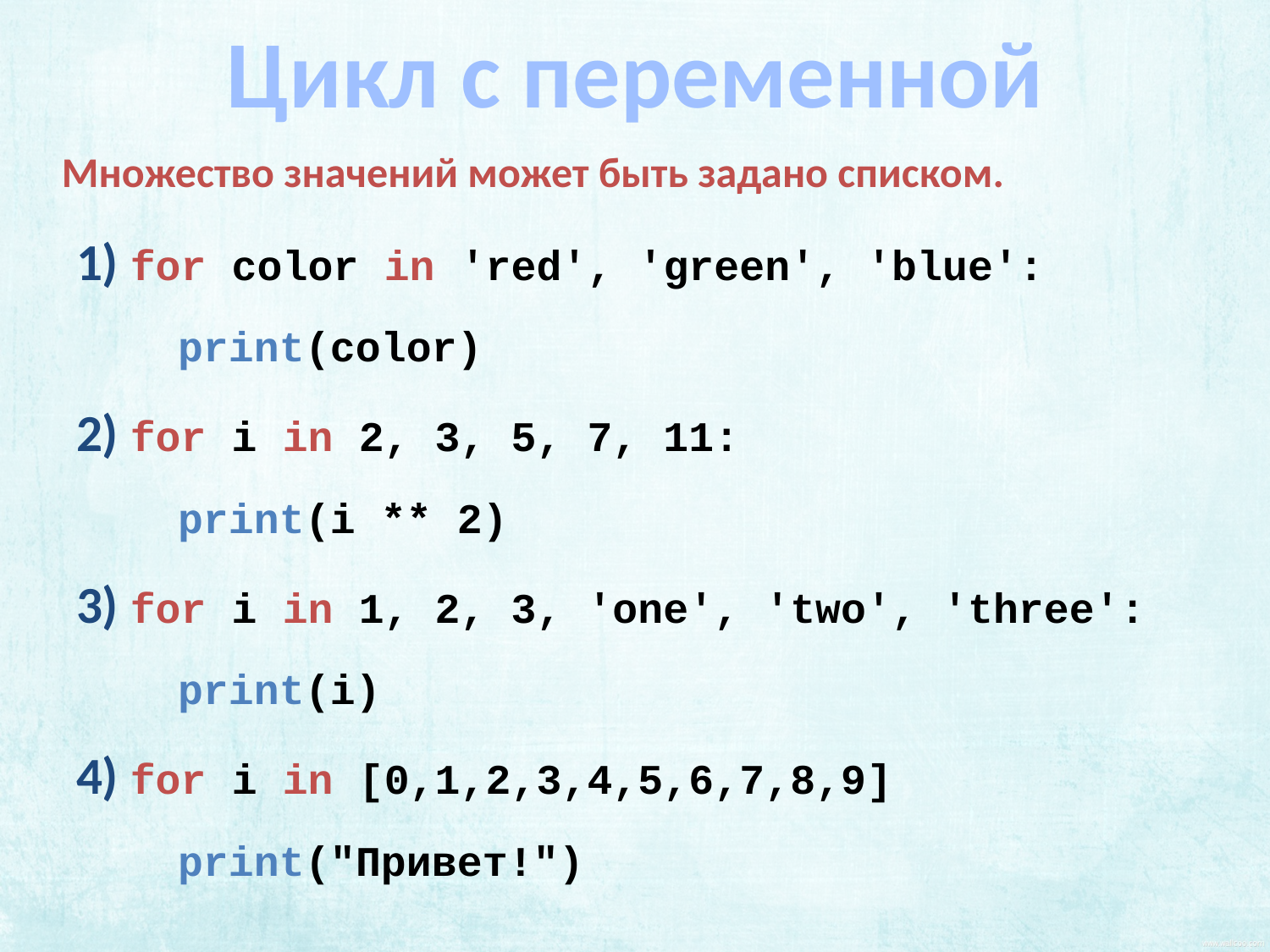

# Цикл с переменной
 Множество значений может быть задано списком.
1) for color in 'red', 'green', 'blue':
    print(color)
2) for i in 2, 3, 5, 7, 11:
    print(i ** 2)
3) for i in 1, 2, 3, 'one', 'two', 'three':
    print(i)
4) for i in [0,1,2,3,4,5,6,7,8,9]
    print("Привет!")